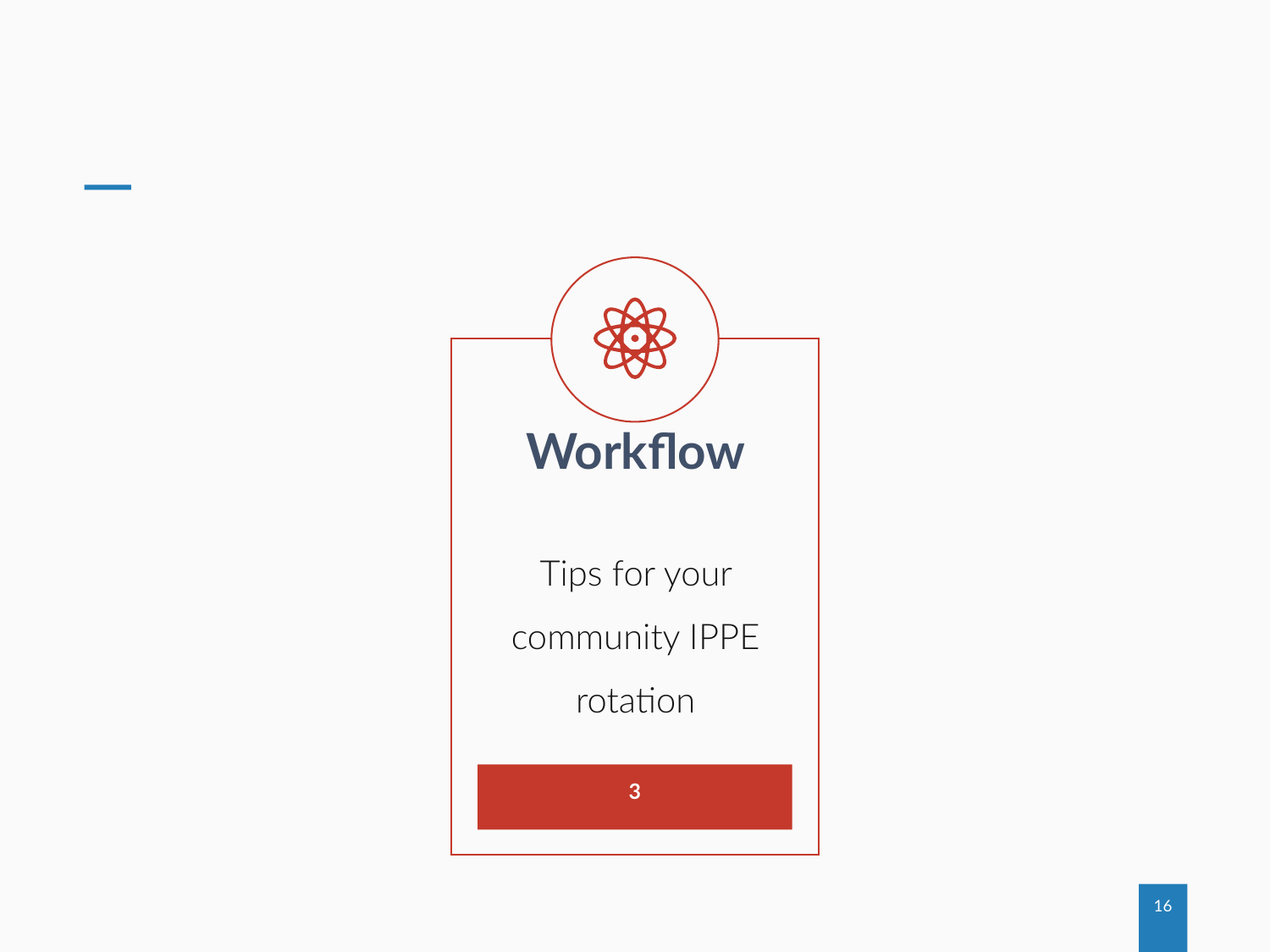

Workflow
Tips for your community IPPE rotation

3